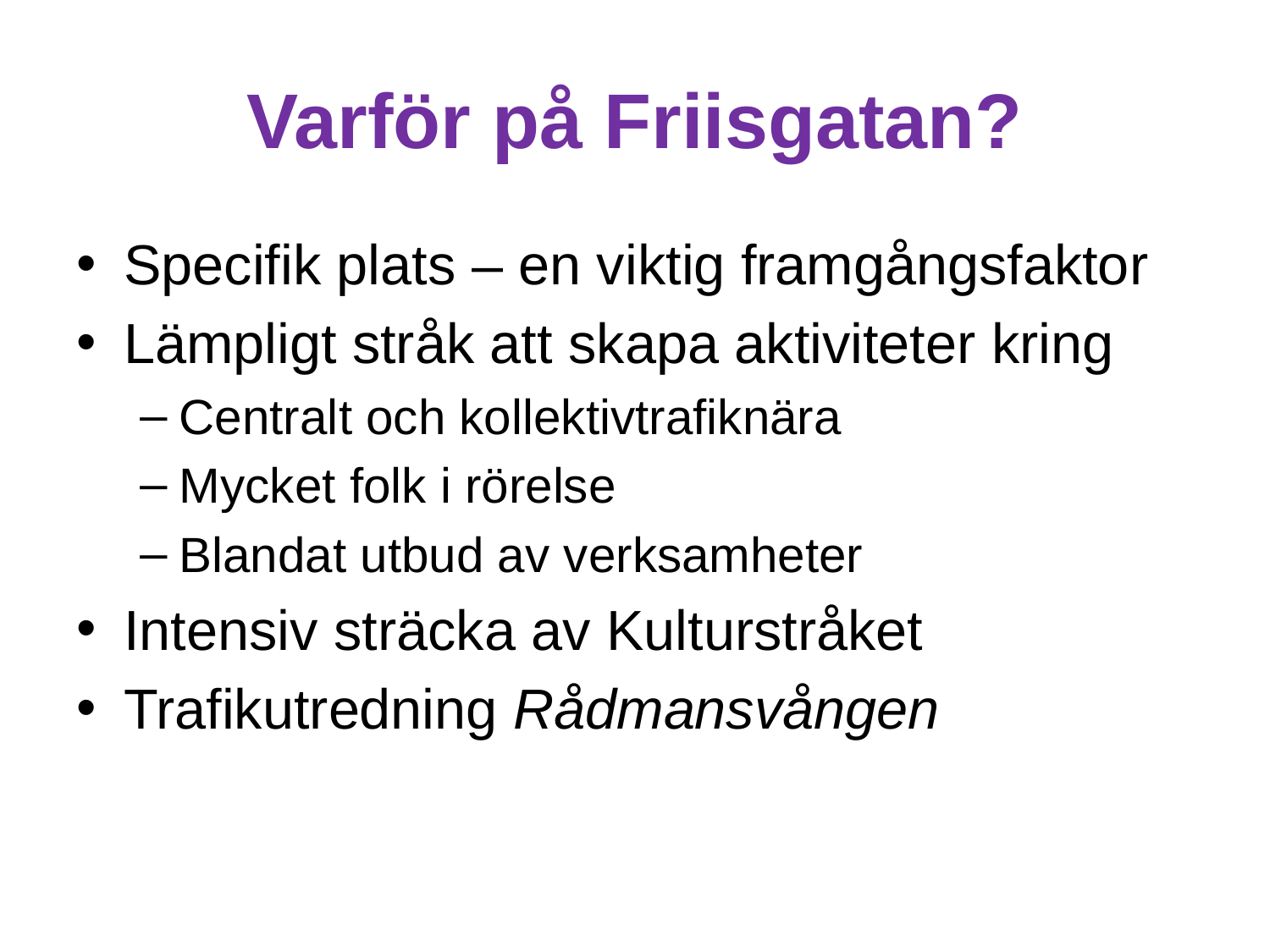

# Varför på Friisgatan?
Specifik plats – en viktig framgångsfaktor
Lämpligt stråk att skapa aktiviteter kring
Centralt och kollektivtrafiknära
Mycket folk i rörelse
Blandat utbud av verksamheter
Intensiv sträcka av Kulturstråket
Trafikutredning Rådmansvången